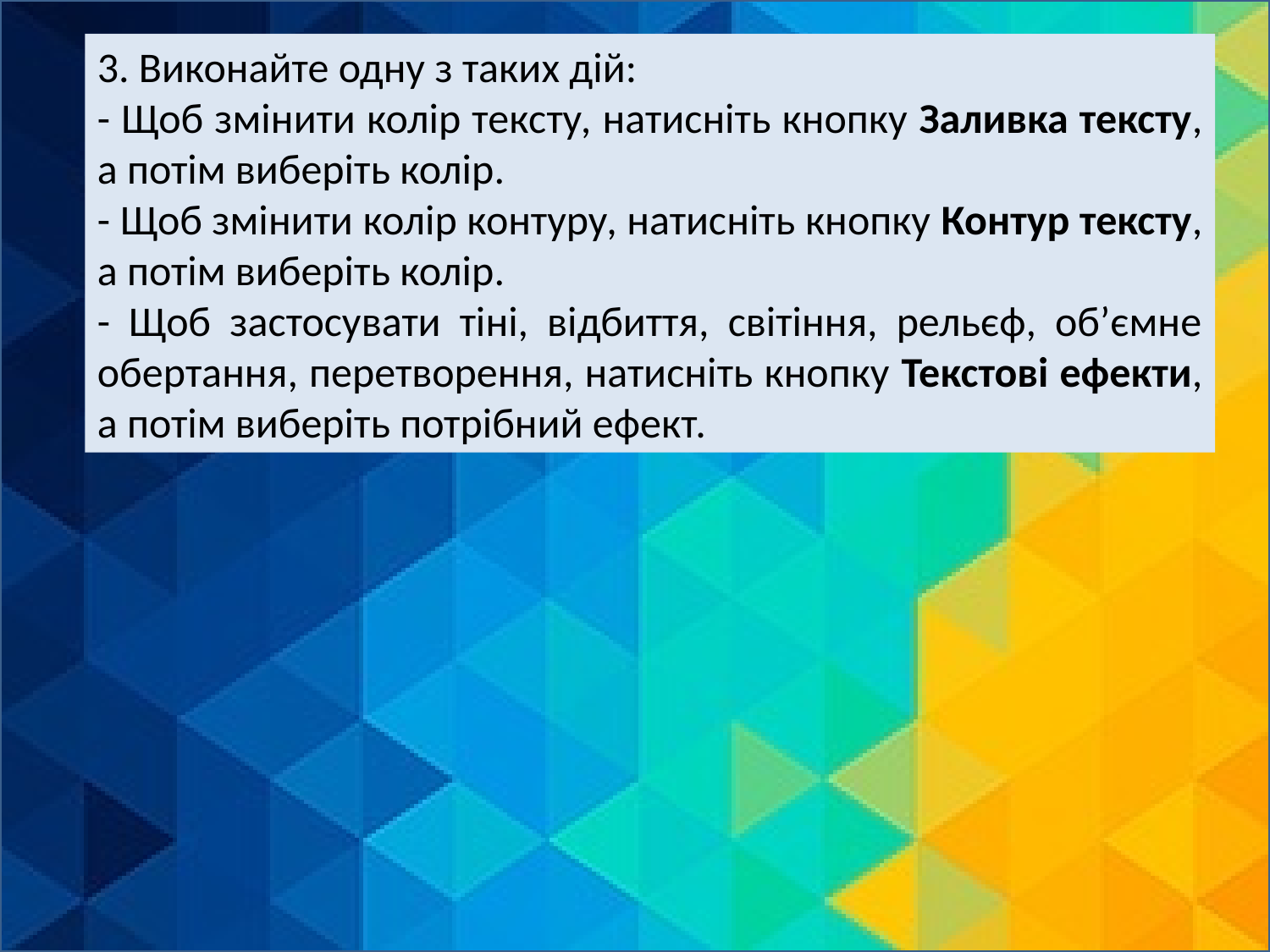

3. Виконайте одну з таких дій:
- Щоб змінити колір тексту, натисніть кнопку Заливка тексту, а потім виберіть колір.
- Щоб змінити колір контуру, натисніть кнопку Контур тексту, а потім виберіть колір.
- Щоб застосувати тіні, відбиття, світіння, рельєф, об’ємне обертання, перетворення, натисніть кнопку Текстові ефекти, а потім виберіть потрібний ефект.